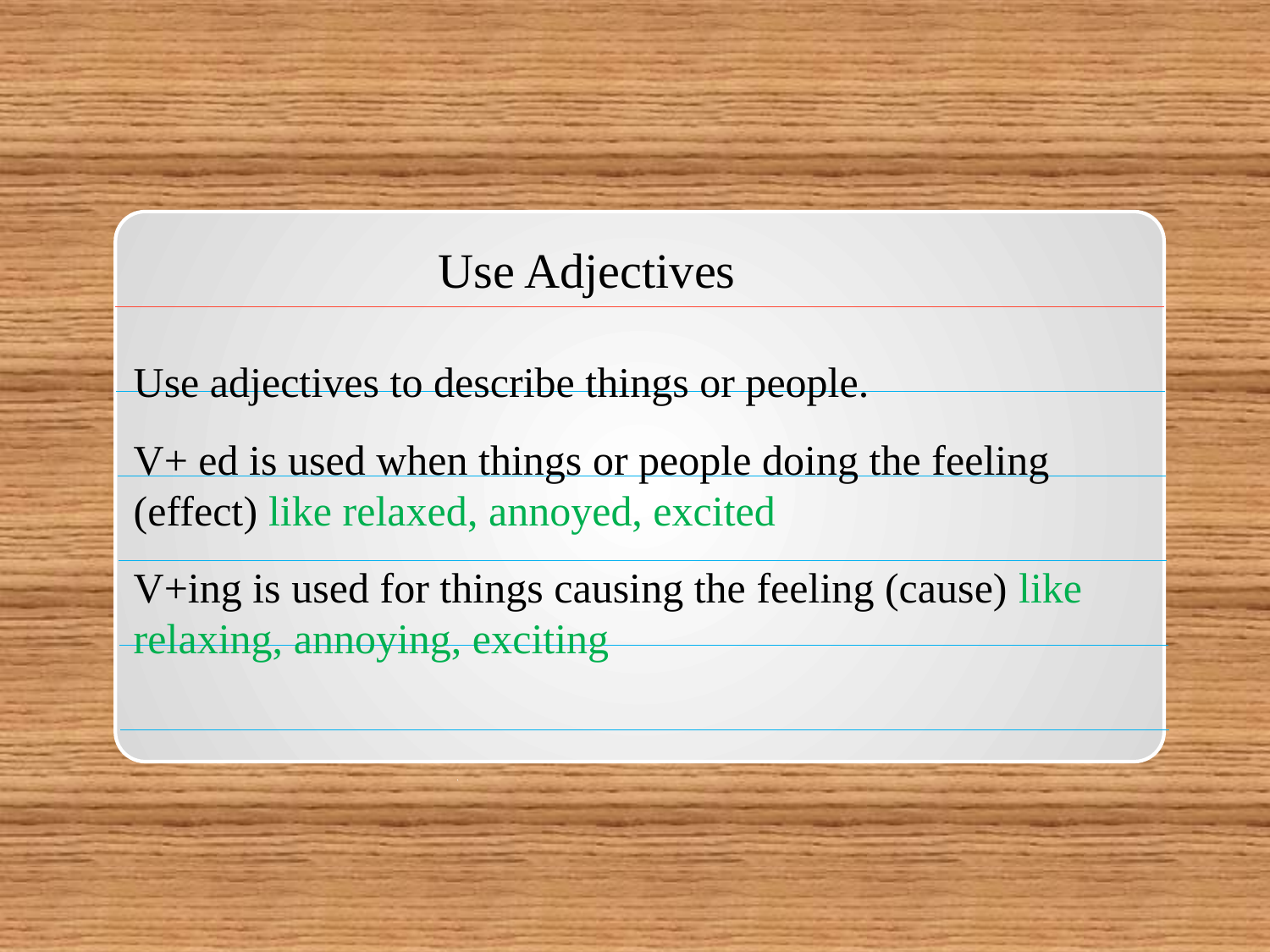

Use Adjectives
Use adjectives to describe things or people.
V+ ed is used when things or people doing the feeling (effect) like relaxed, annoyed, excited
V+ing is used for things causing the feeling (cause) like relaxing, annoying, exciting